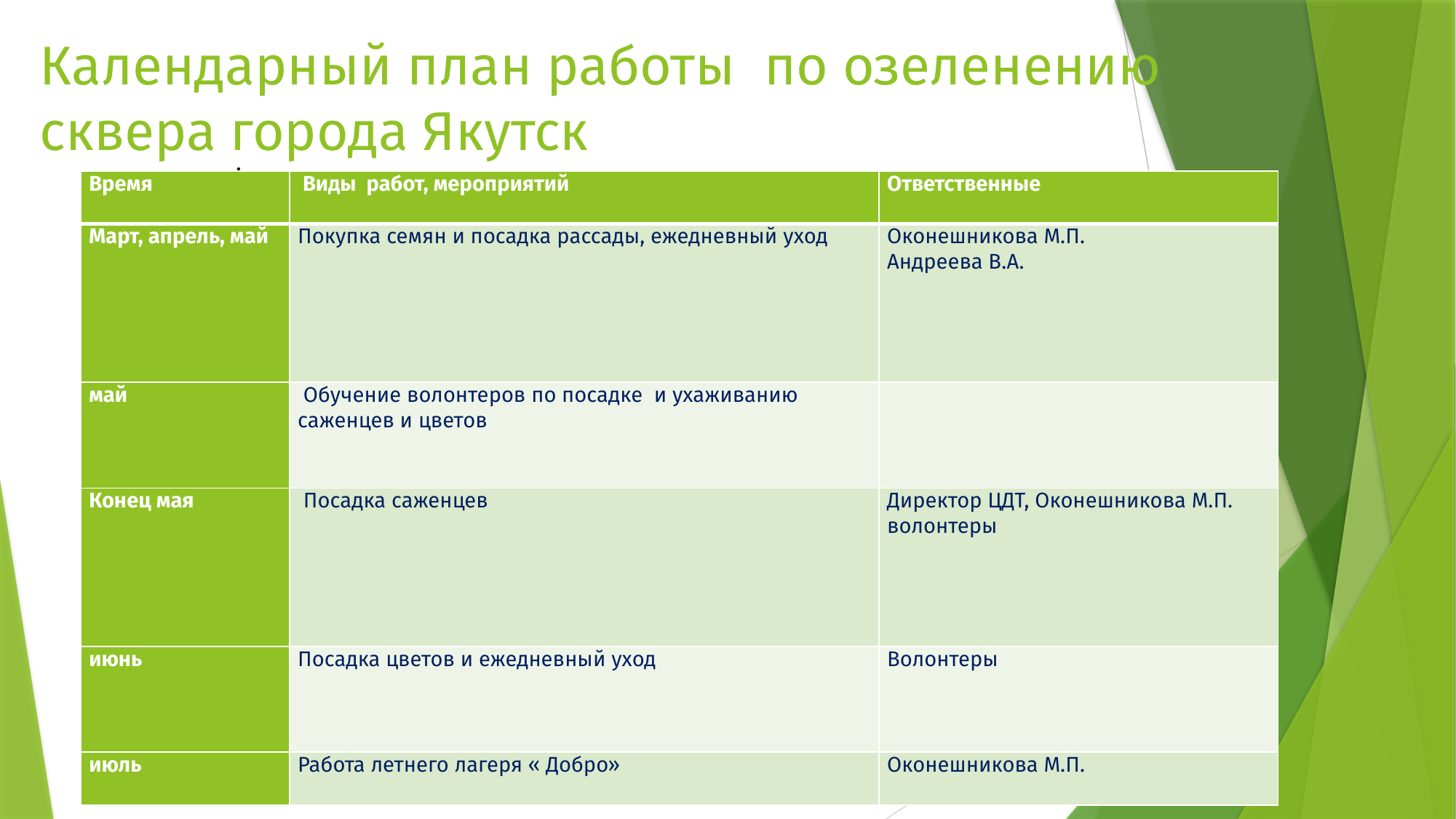

# Календарный план работы  по озеленению сквера города Якутск
.

| Время | Виды работ, мероприятий | Ответственные |
| --- | --- | --- |
| Март, апрель, май | Покупка семян и посадка рассады, ежедневный уход | Оконешникова М.П. Андреева В.А. |
| май | Обучение волонтеров по посадке и ухаживанию саженцев и цветов |  |
| Конец мая | Посадка саженцев | Директор ЦДТ, Оконешникова М.П. волонтеры |
| июнь | Посадка цветов и ежедневный уход | Волонтеры |
| июль | Работа летнего лагеря « Добро» | Оконешникова М.П. |